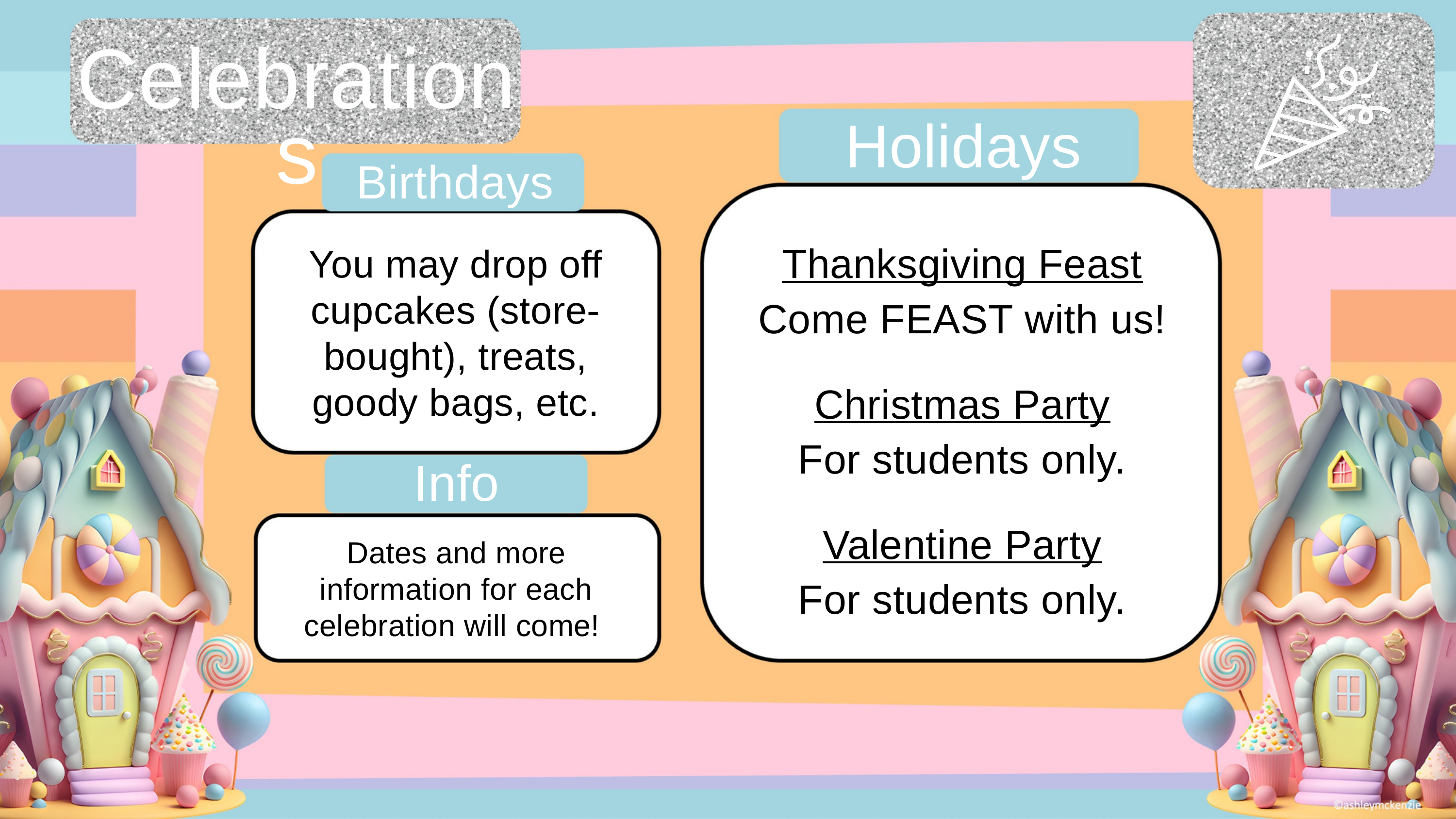

Celebrations
Holidays
Birthdays
Thanksgiving Feast
Come FEAST with us!

Christmas Party
For students only.

Valentine Party
For students only.
You may drop off cupcakes (store-bought), treats, goody bags, etc.

Info
Dates and more information for each celebration will come!